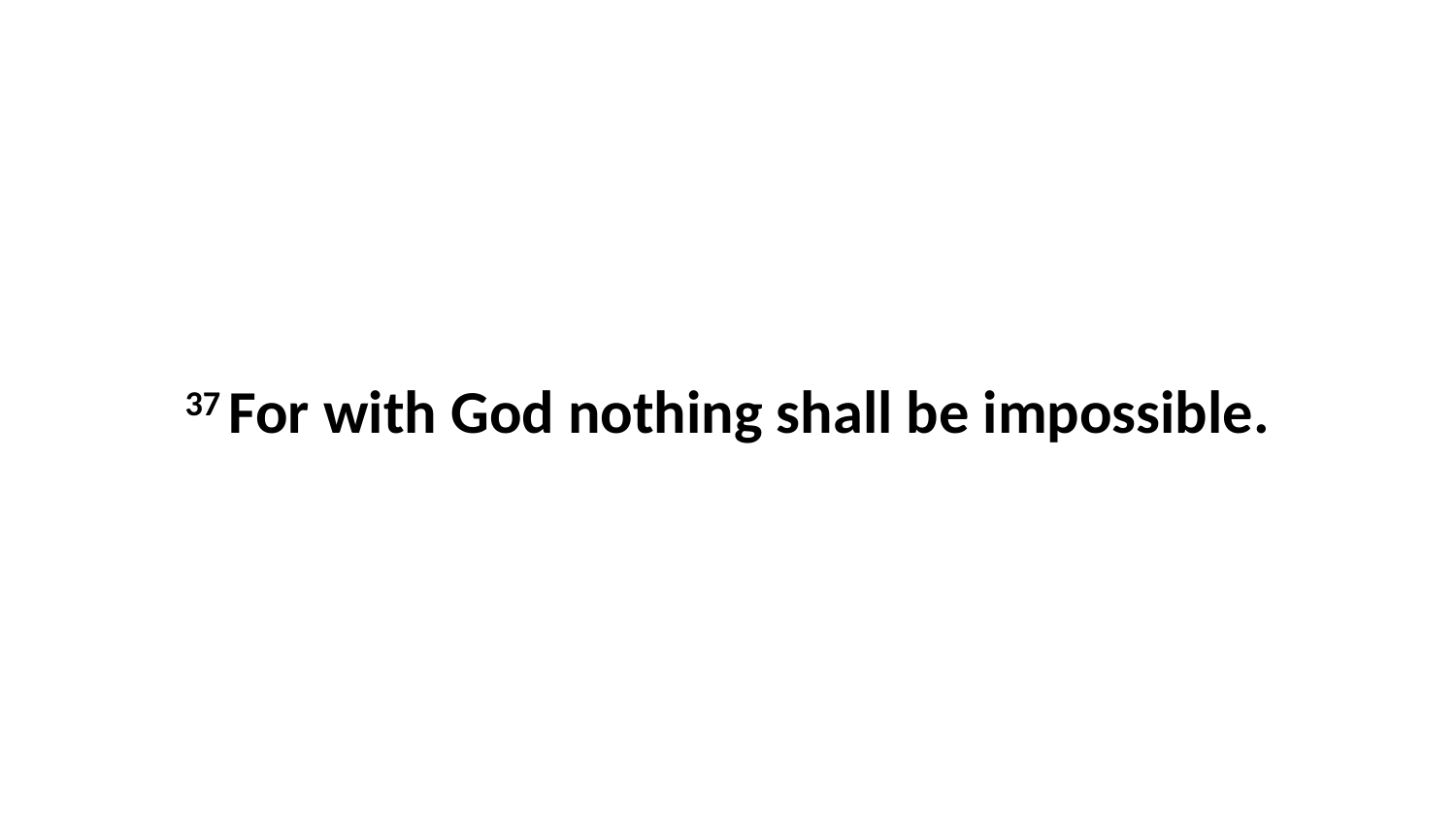

37 For with God nothing shall be impossible.